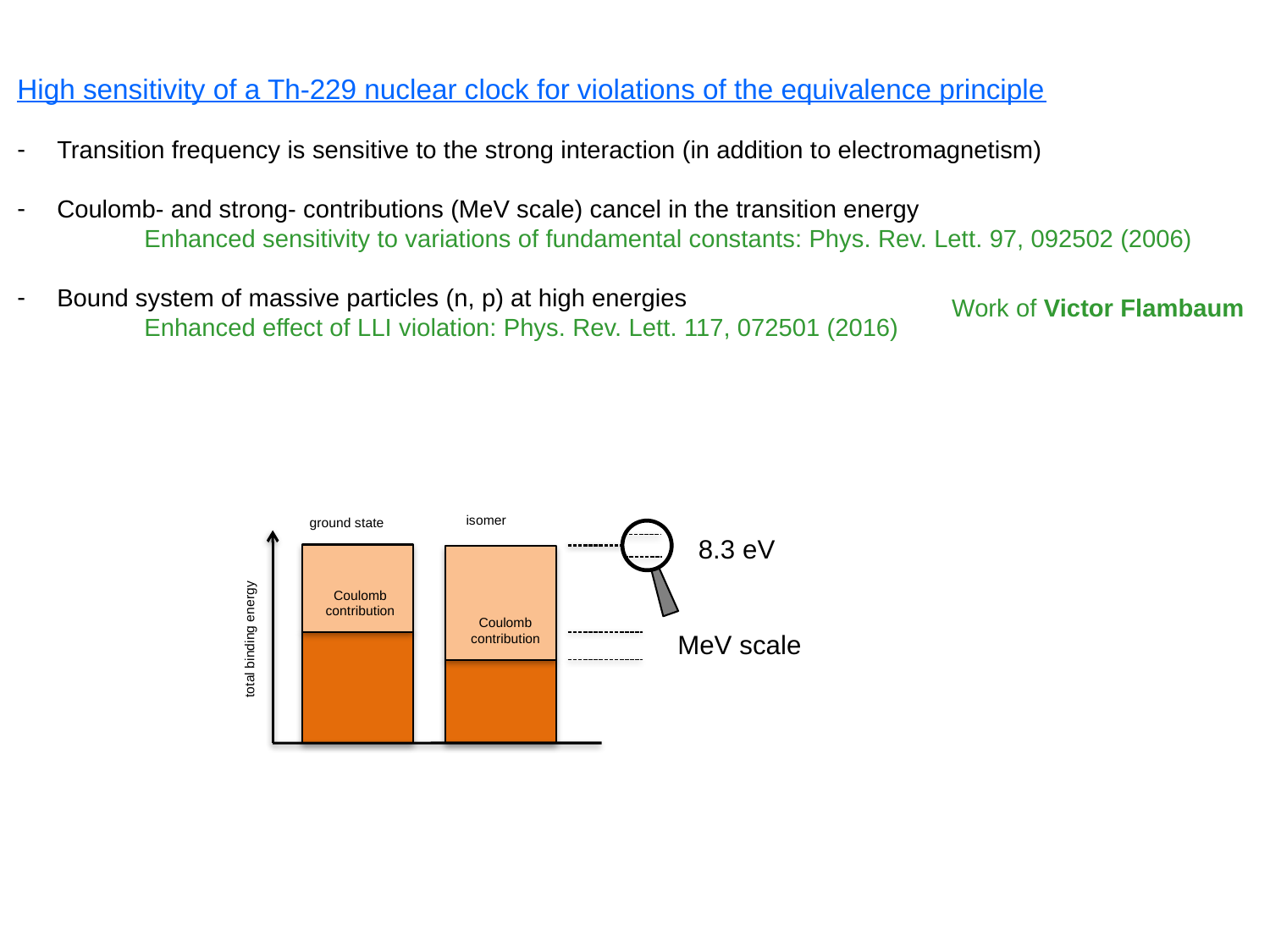

High sensitivity of a Th-229 nuclear clock for violations of the equivalence principle

Transition frequency is sensitive to the strong interaction (in addition to electromagnetism)

Coulomb- and strong- contributions (MeV scale) cancel in the transition energy
	Enhanced sensitivity to variations of fundamental constants: Phys. Rev. Lett. 97, 092502 (2006)

Bound system of massive particles (n, p) at high energies
	Enhanced effect of LLI violation: Phys. Rev. Lett. 117, 072501 (2016)

Work of Victor Flambaum

isomer
ground state

8.3 eV

Coulomb contribution
Coulomb contribution
total binding energy
   MeV scale